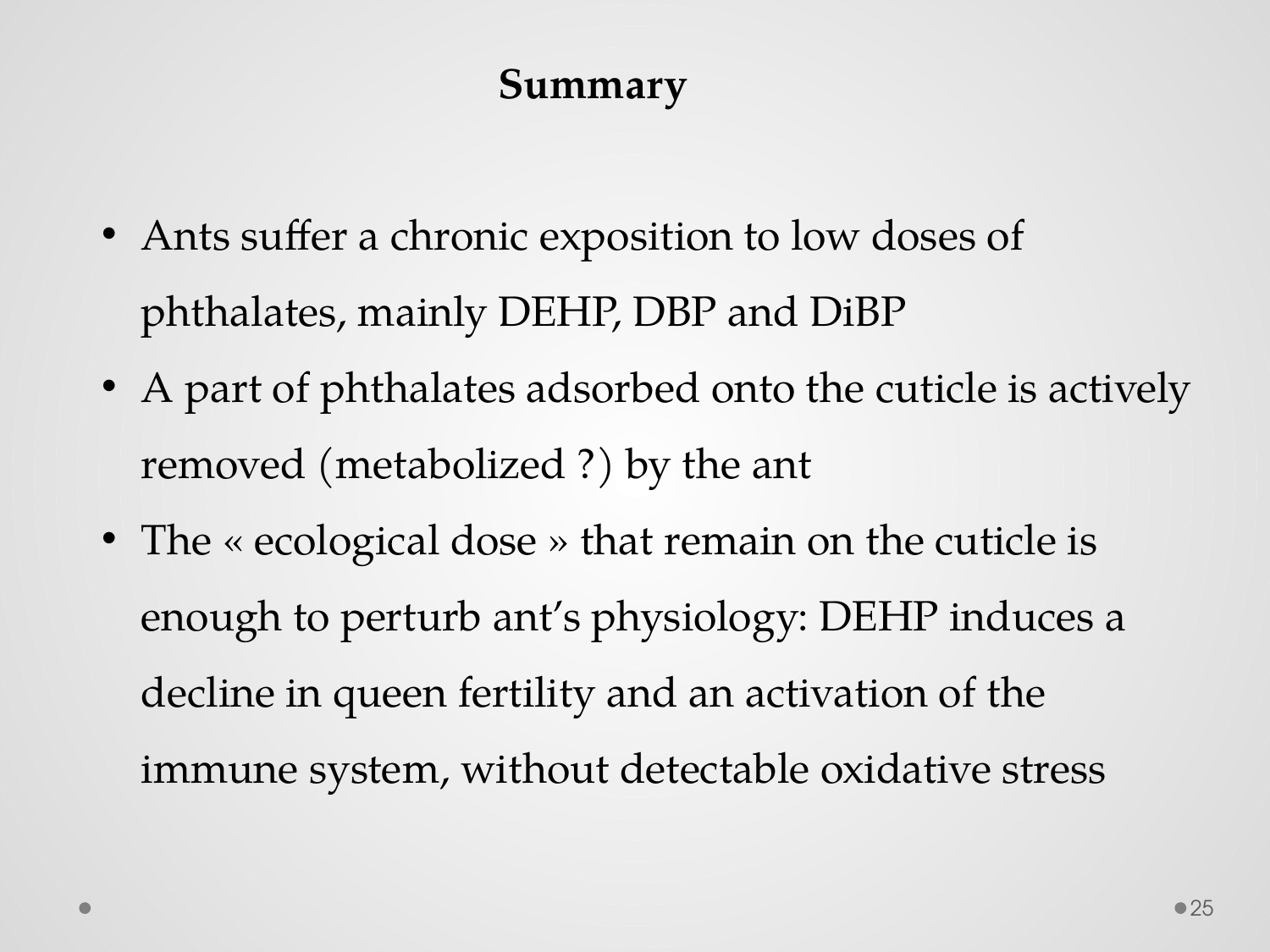

Summary
Ants suffer a chronic exposition to low doses of phthalates, mainly DEHP, DBP and DiBP
A part of phthalates adsorbed onto the cuticle is actively removed (metabolized ?) by the ant
The « ecological dose » that remain on the cuticle is enough to perturb ant’s physiology: DEHP induces a decline in queen fertility and an activation of the immune system, without detectable oxidative stress
25